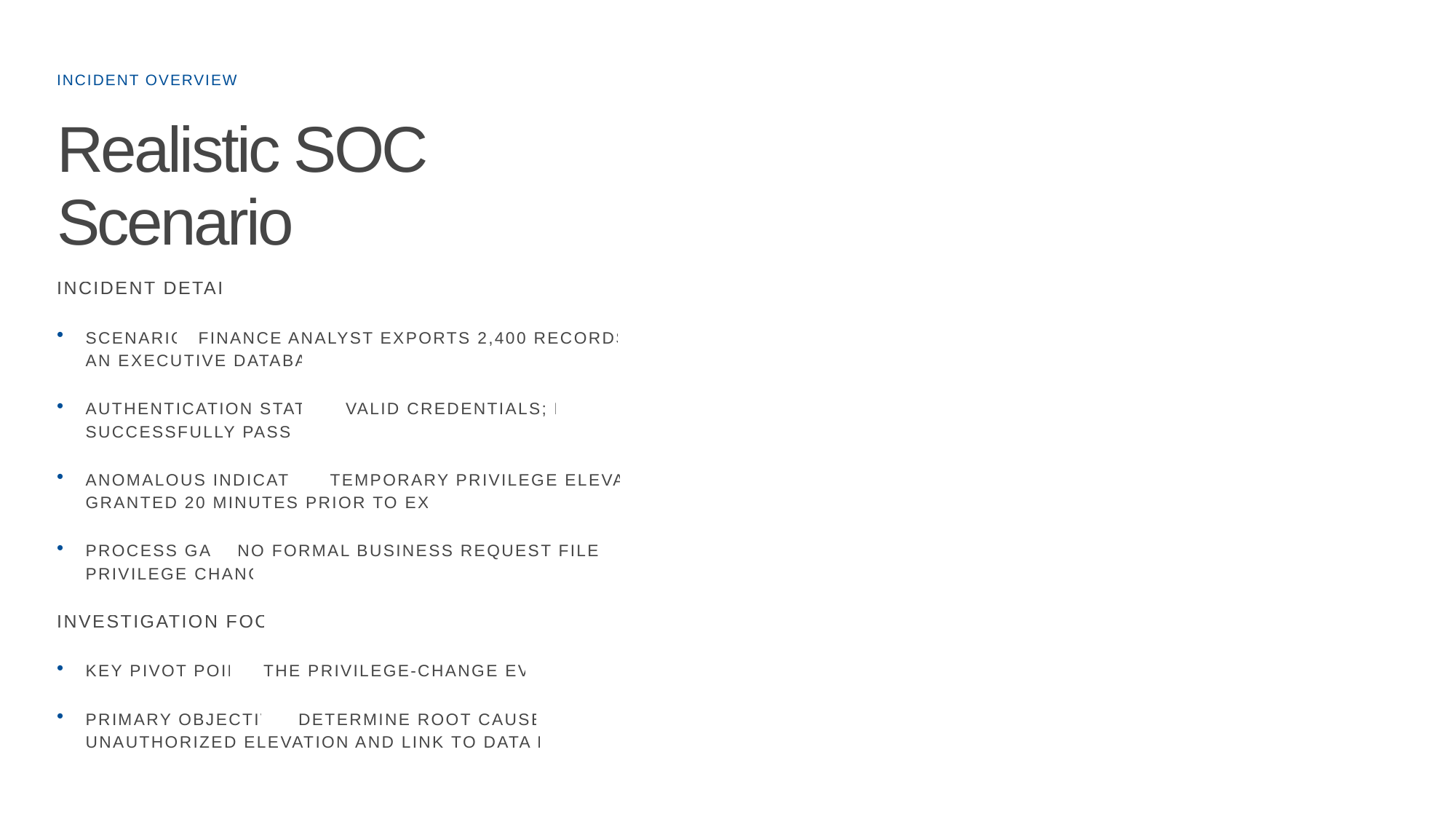

INCIDENT OVERVIEW
Realistic SOC
Scenario
INCIDENT DETAILS
SCENARIO: FINANCE ANALYST EXPORTS 2,400 RECORDS FROM
AN EXECUTIVE DATABASE.
AUTHENTICATION STATUS: VALID CREDENTIALS; MFA
SUCCESSFULLY PASSED.
ANOMALOUS INDICATOR: TEMPORARY PRIVILEGE ELEVATION
GRANTED 20 MINUTES PRIOR TO EXPORT.
PROCESS GAP: NO FORMAL BUSINESS REQUEST FILED FOR
PRIVILEGE CHANGE.
INVESTIGATION FOCUS
KEY PIVOT POINT: THE PRIVILEGE-CHANGE EVENT.
PRIMARY OBJECTIVE: DETERMINE ROOT CAUSE OF
UNAUTHORIZED ELEVATION AND LINK TO DATA EXPORT.